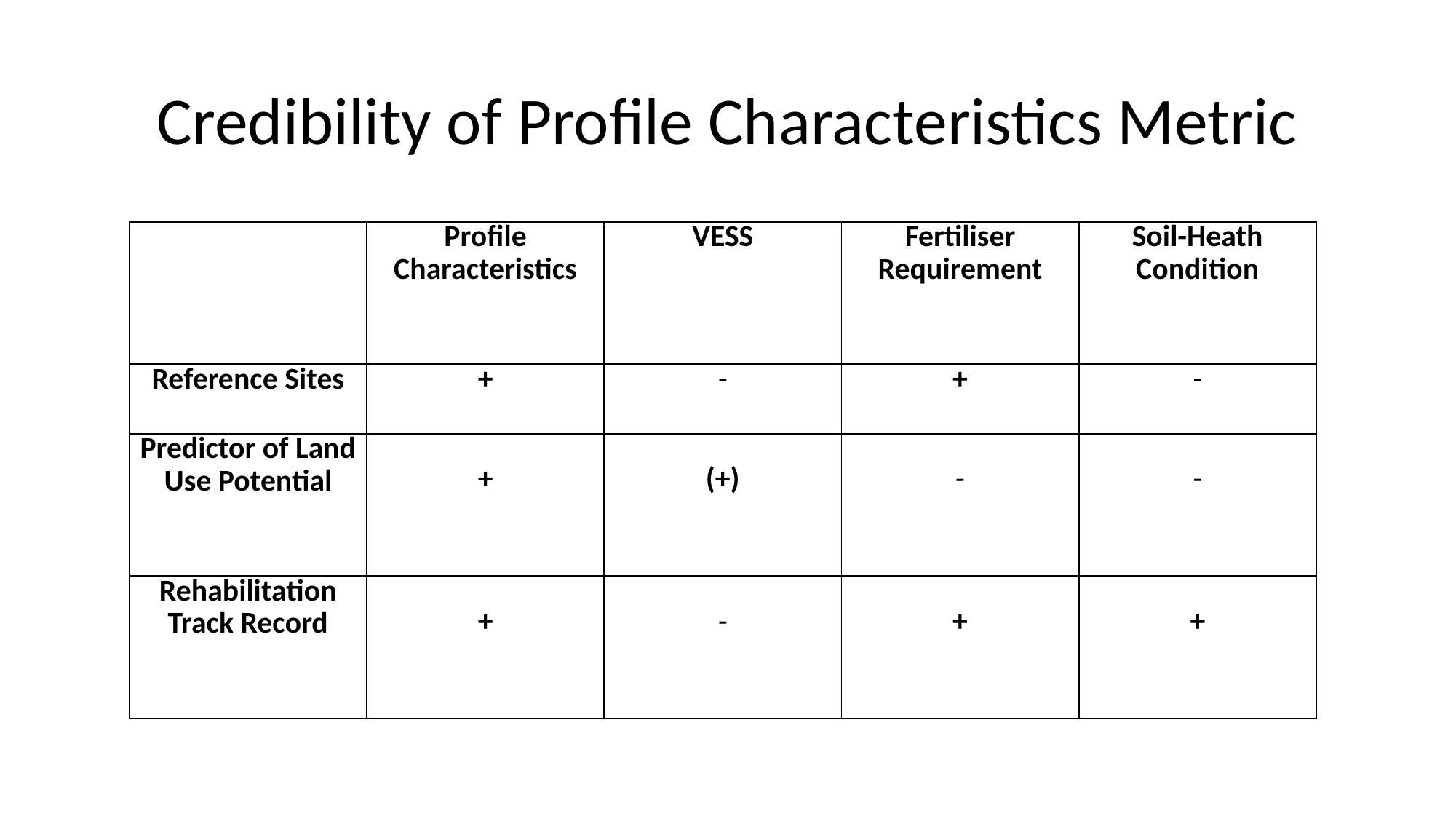

# Credibility of Profile Characteristics Metric
|  | Profile Characteristics | VESS | Fertiliser Requirement | Soil-Heath Condition |
| --- | --- | --- | --- | --- |
| Reference Sites | + | - | + | - |
| Predictor of Land Use Potential | + | (+) | - | - |
| Rehabilitation Track Record | + | - | + | + |